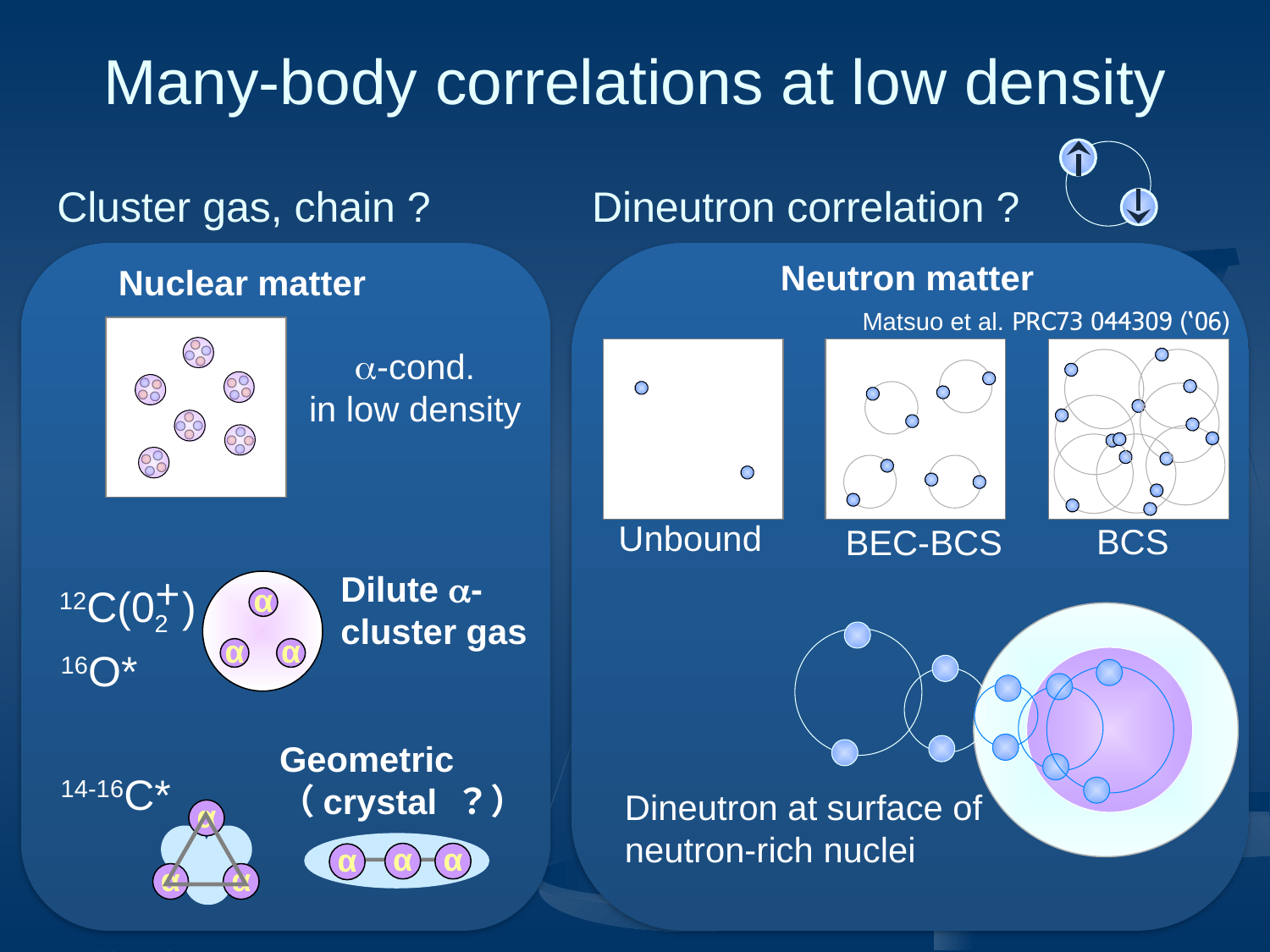

# Many-body correlations at low density

Cluster gas, chain ?
Dineutron correlation ?

Neutron matter
Nuclear matter
Matsuo et al. PRC73 044309 (‘06)

α-cond.
in low density

Unbound
BCS
BEC-BCS
+
12C(02  )
Dilute α-cluster gas

α
α
α

16O*

Geometric
（crystal ？）

14-16C*
Dineutron at surface of
neutron-rich nuclei
α

α
α

α
α
α

Itagaki et al.,
Von Oertzen et al.
Price et al.